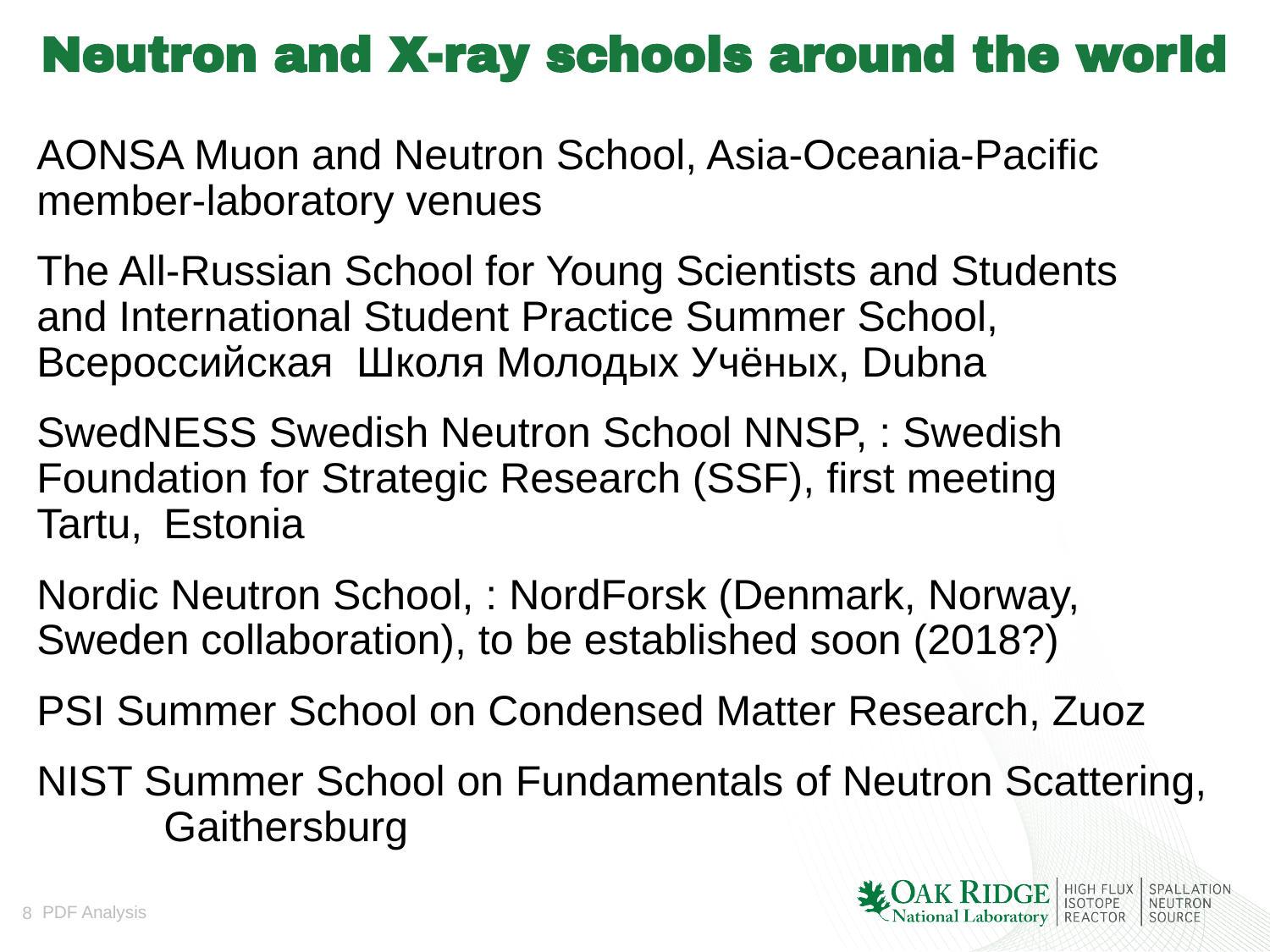

# Neutron and X-ray schools around the world
AONSA Muon and Neutron School, Asia-Oceania-Pacific 	member-laboratory venues
The All-Russian School for Young Scientists and Students	and International Student Practice Summer School, 	Всероссийская  Школя Молодых Учёных, Dubna
SwedNESS Swedish Neutron School NNSP, : Swedish 	Foundation for Strategic Research (SSF), first meeting 	Tartu, 	Estonia
Nordic Neutron School, : NordForsk (Denmark, Norway, 	Sweden collaboration), to be established soon (2018?)
PSI Summer School on Condensed Matter Research, Zuoz
NIST Summer School on Fundamentals of Neutron Scattering, 	Gaithersburg